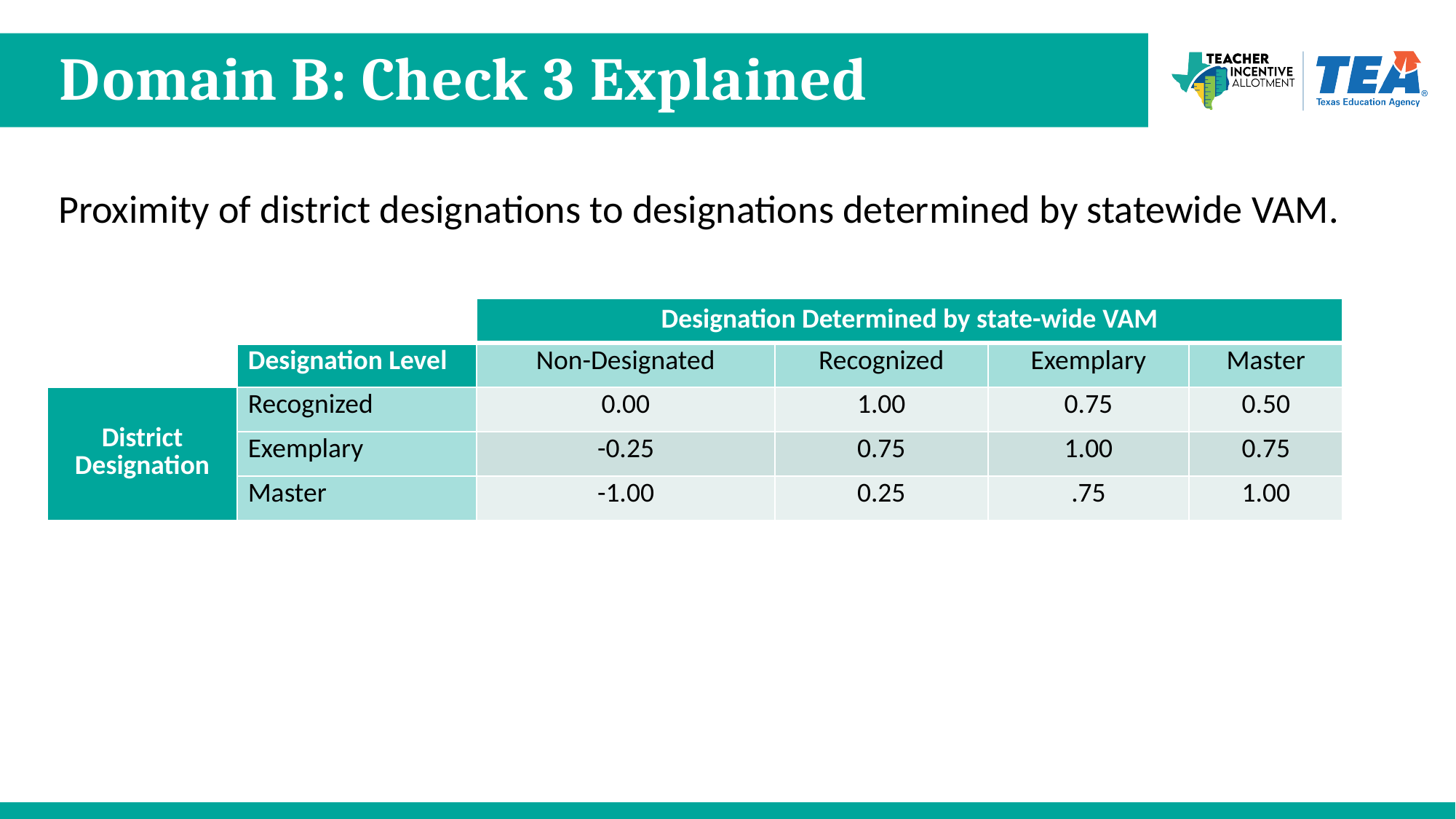

# Domain B: Check 3 Explained
Proximity of district designations to designations determined by statewide VAM.
|  |  | Designation Determined by state-wide VAM |  |  |  |
| --- | --- | --- | --- | --- | --- |
|  | Designation Level | Non-Designated | Recognized | Exemplary | Master |
| District Designation | Recognized | 0.00 | 1.00 | 0.75 | 0.50 |
|  | Exemplary | -0.25 | 0.75 | 1.00 | 0.75 |
|  | Master | -1.00 | 0.25 | .75 | 1.00 |